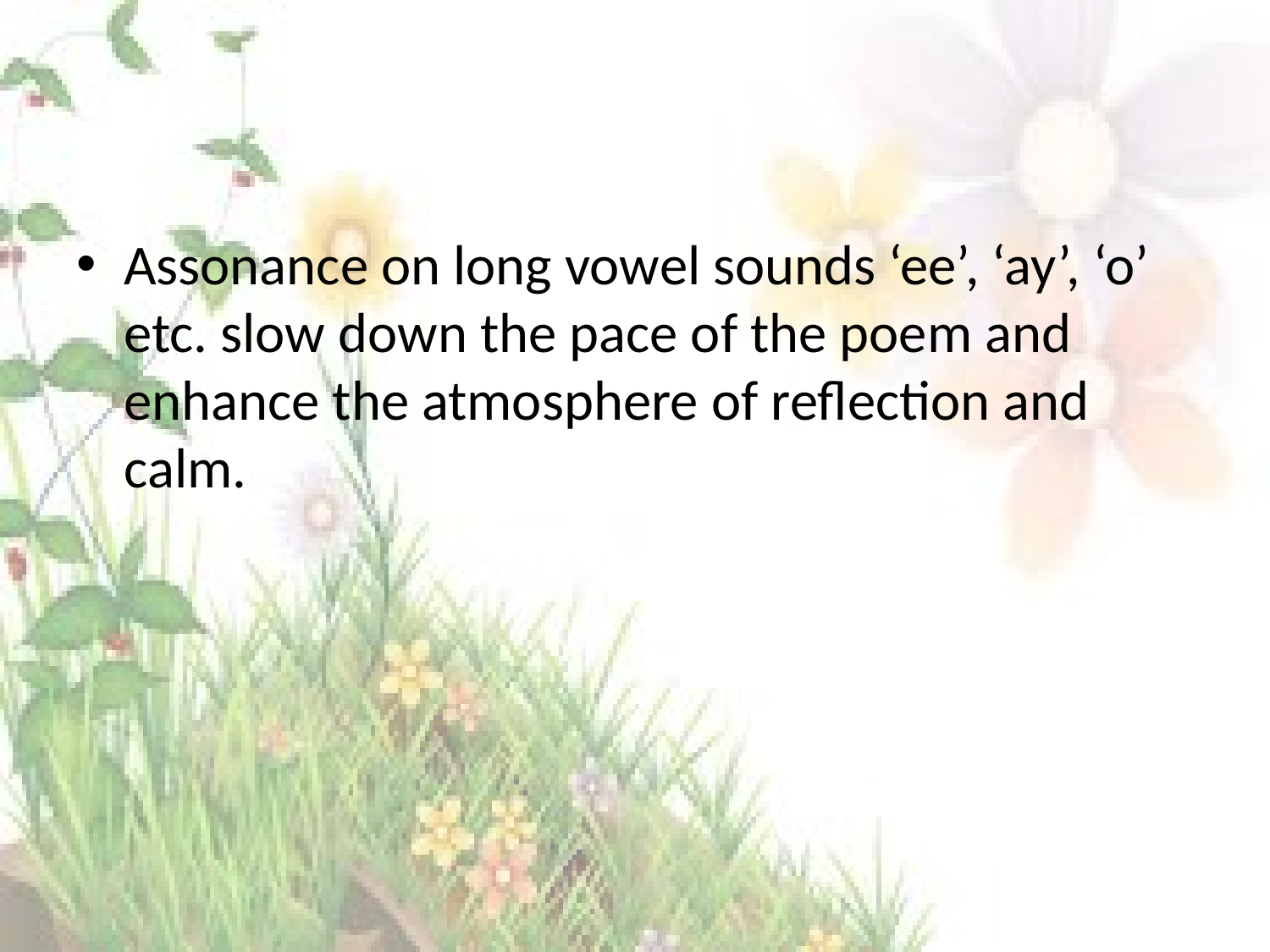

#
Assonance on long vowel sounds ‘ee’, ‘ay’, ‘o’ etc. slow down the pace of the poem and enhance the atmosphere of reflection and calm.